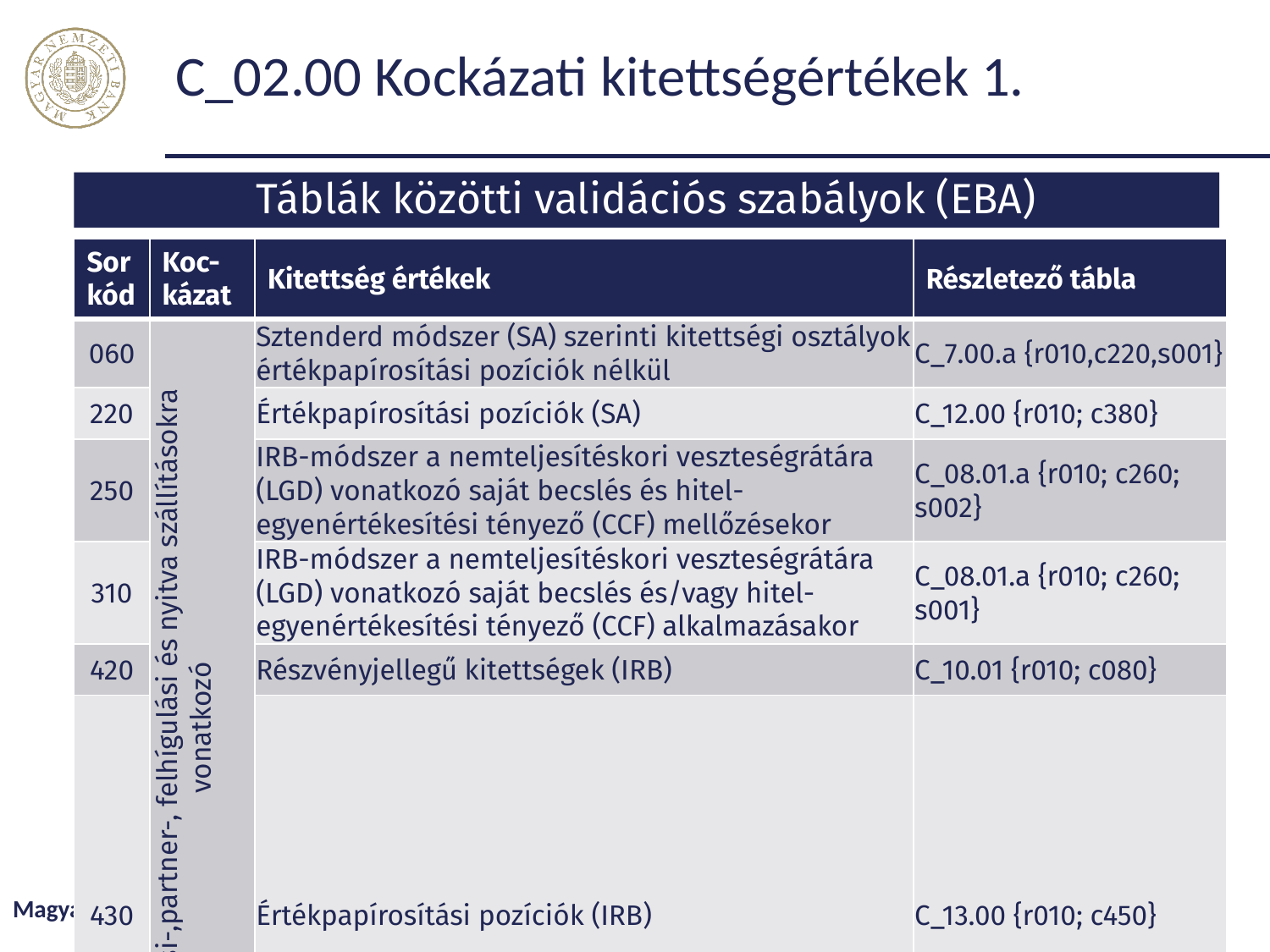

# C_02.00 Kockázati kitettségértékek 1.
Táblák közötti validációs szabályok (EBA)
| Sor kód | Koc-kázat | Kitettség értékek | Részletező tábla |
| --- | --- | --- | --- |
| 060 | Hitelezési-,partner-, felhígulási és nyitva szállításokra vonatkozó | Sztenderd módszer (SA) szerinti kitettségi osztályok értékpapírosítási pozíciók nélkül | C\_7.00.a {r010,c220,s001} |
| 220 |  | Értékpapírosítási pozíciók (SA) | C\_12.00 {r010; c380} |
| 250 |  | IRB-módszer a nemteljesítéskori veszteségrátára (LGD) vonatkozó saját becslés és hitel-egyenértékesítési tényező (CCF) mellőzésekor | C\_08.01.a {r010; c260; s002} |
| 310 |  | IRB-módszer a nemteljesítéskori veszteségrátára (LGD) vonatkozó saját becslés és/vagy hitel-egyenértékesítési tényező (CCF) alkalmazásakor | C\_08.01.a {r010; c260; s001} |
| 420 |  | Részvényjellegű kitettségek (IRB) | C\_10.01 {r010; c080} |
| 430 |  | Értékpapírosítási pozíciók (IRB) | C\_13.00 {r010; c450} |
| 500 | Elszámo-lási | Nem kereskedési könyvi elszámolási/teljesítési kockázat | C\_11.00 {r010,c040} |
| 510 |  | Kereskedési könyvi elszámolási/teljesítési kockázat | C\_11.00 {r070,c040} |
11

Magyar Nemzeti Bank